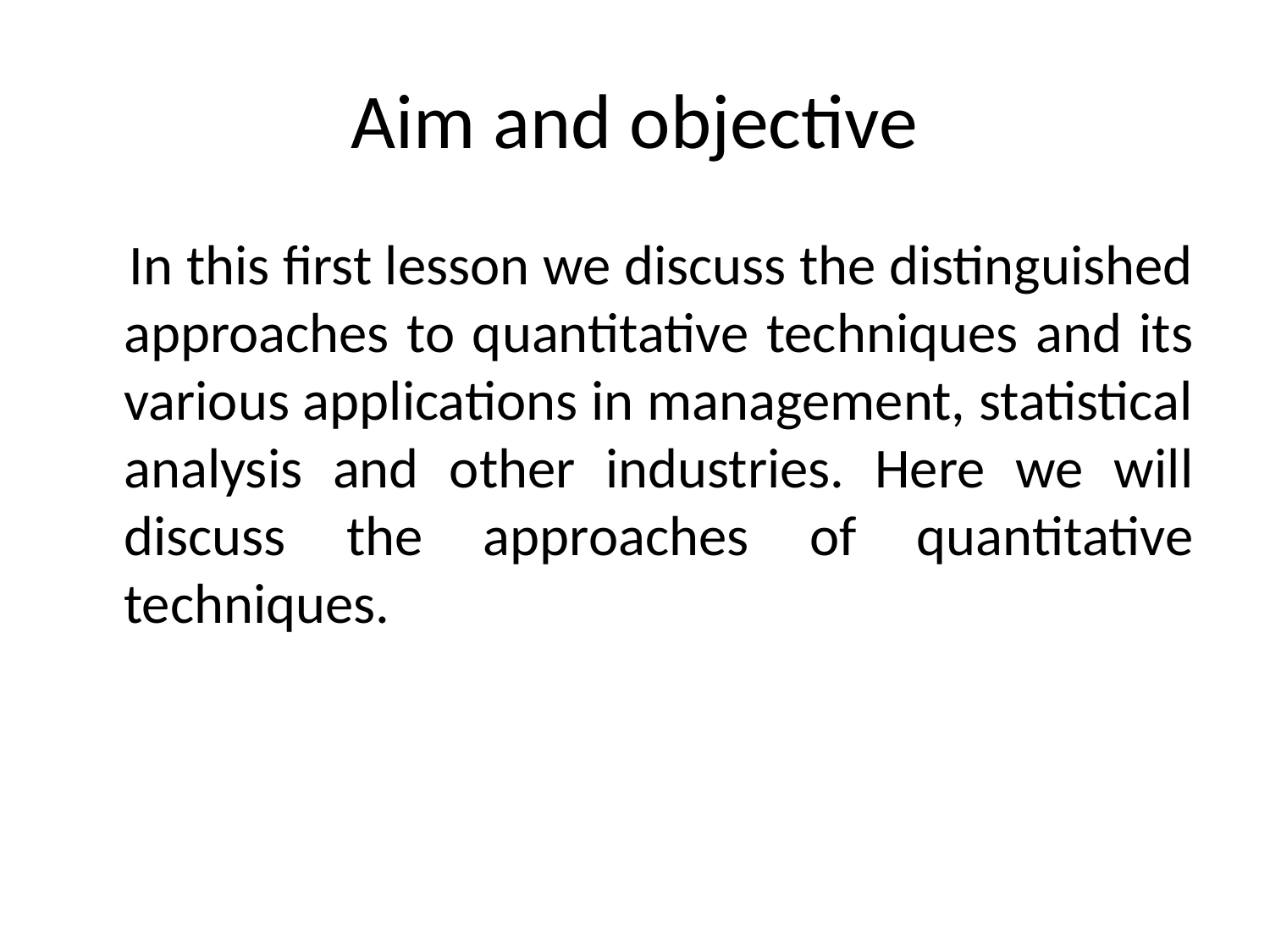

# Aim and objective
    In this first lesson we discuss the distinguished approaches to quantitative techniques and its various applications in management, statistical analysis and other industries. Here we will discuss the approaches of quantitative techniques.